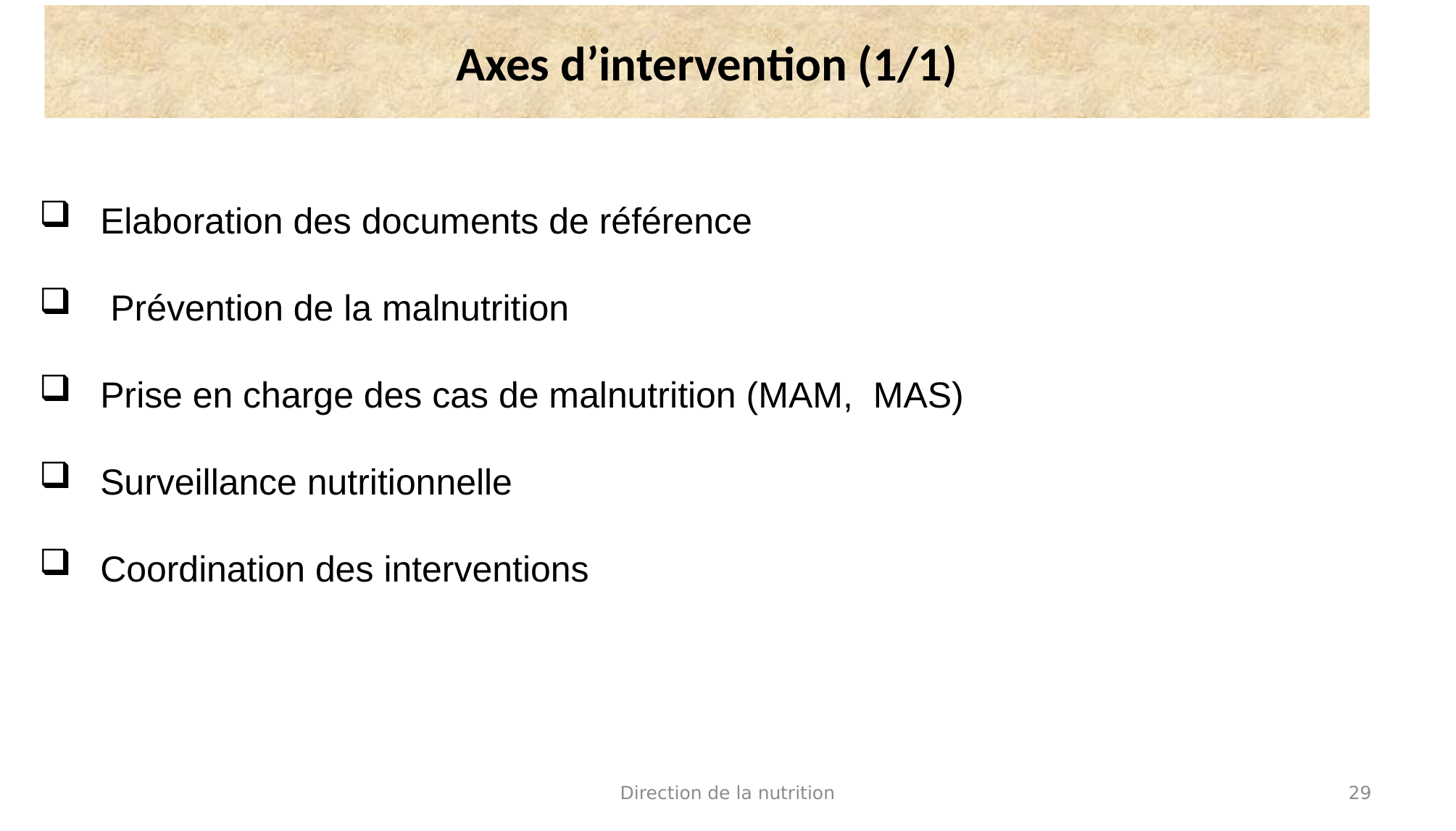

Axes d’intervention (1/1)
  Elaboration des documents de référence

   Prévention de la malnutrition

  Prise en charge des cas de malnutrition (MAM,  MAS)

  Surveillance nutritionnelle

  Coordination des interventions
Direction de la nutrition
29